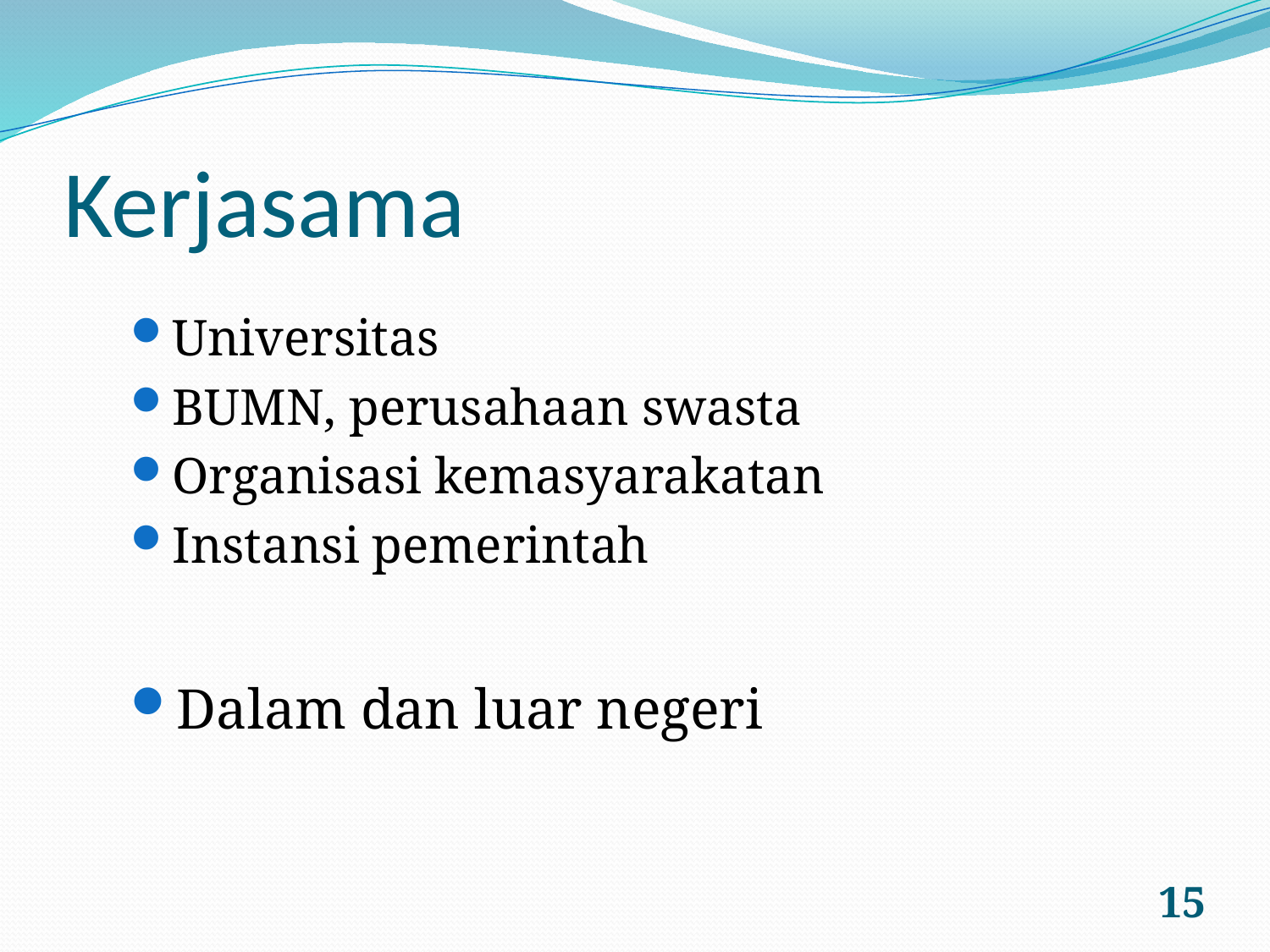

# Kerjasama
Universitas
BUMN, perusahaan swasta
Organisasi kemasyarakatan
Instansi pemerintah

Dalam dan luar negeri
15